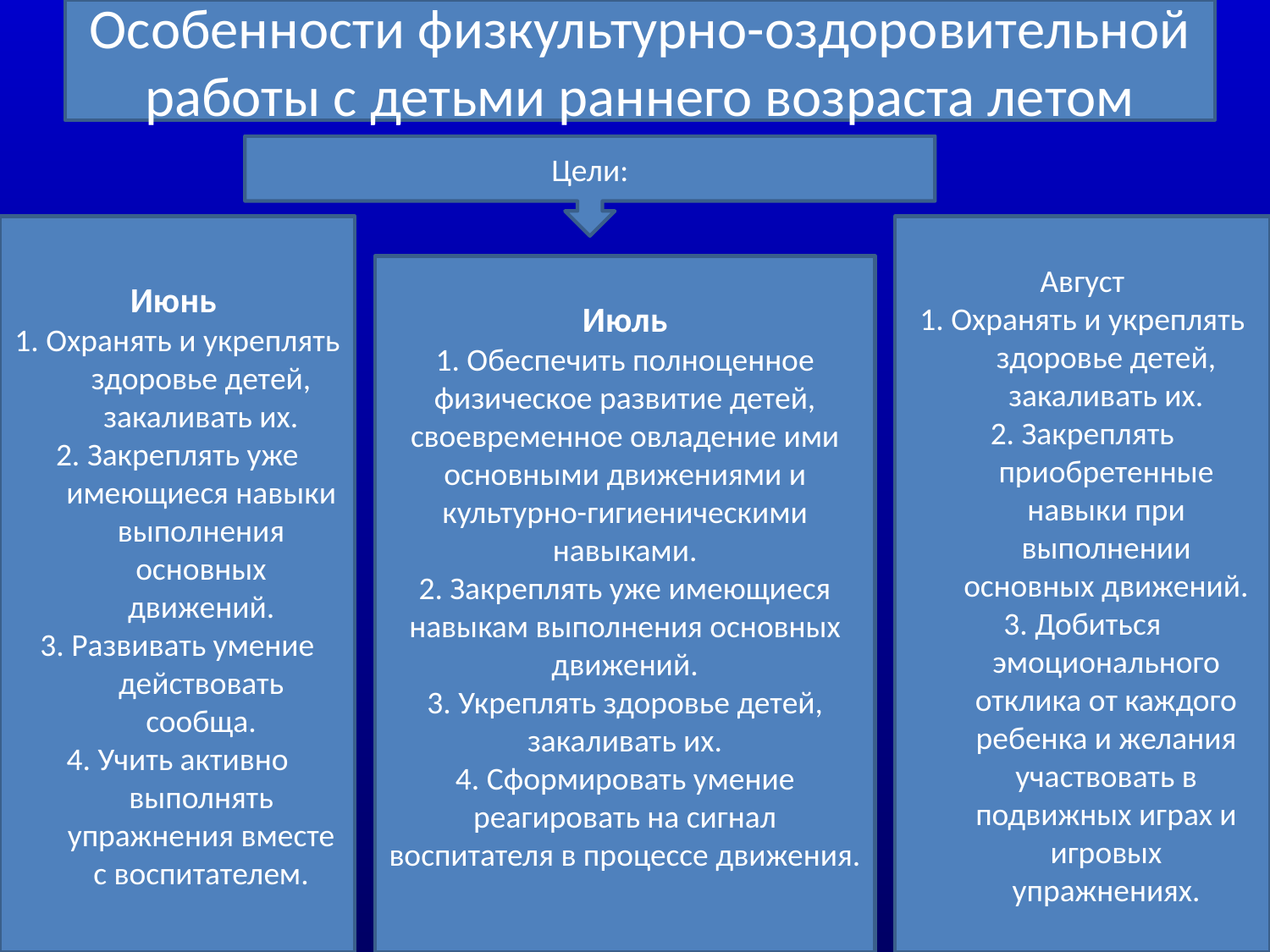

Особенности физкультурно-оздоровительной работы с детьми раннего возраста летом
Цели:
Июнь
1. Охранять и укреплять здоровье детей, закаливать их.
2. Закреплять уже имеющиеся навыки выполнения основных движений.
3. Развивать умение действовать сообща.
4. Учить активно выполнять упражнения вместе с воспитателем.
Август
1. Охранять и укреплять здоровье детей, закаливать их.
2. Закреплять приобретенные навыки при выполнении основных движений.
3. Добиться эмоционального отклика от каждого ребенка и желания участвовать в подвижных играх и игровых упражнениях.
Июль
1. Обеспечить полноценное физическое развитие детей, своевременное овладение ими основными движениями и культурно-гигиеническими навыками.
2. Закреплять уже имеющиеся навыкам выполнения основных движений.
3. Укреплять здоровье детей, закаливать их.
4. Сформировать умение реагировать на сигнал воспитателя в процессе движения.